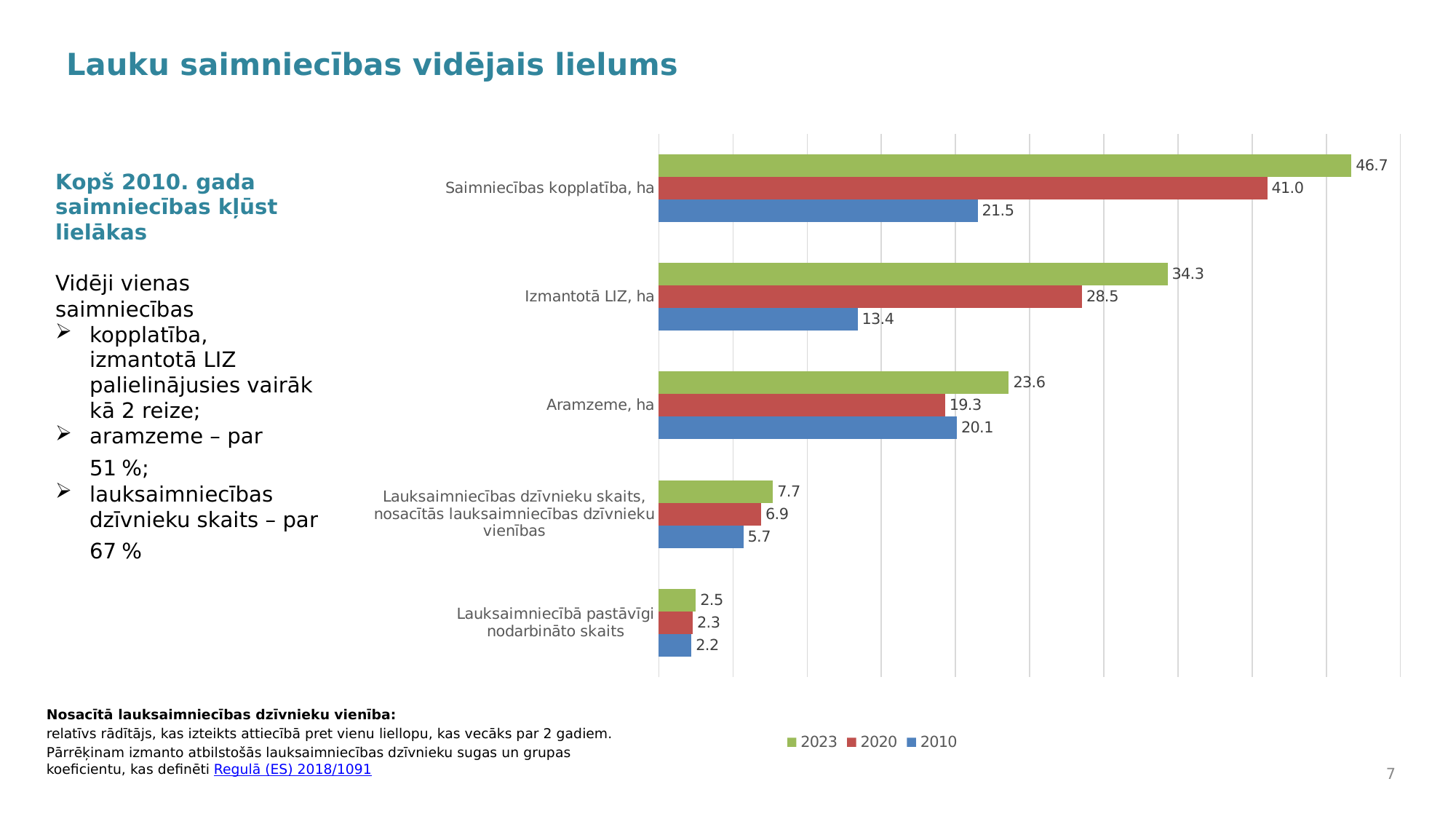

# Lauku saimniecības vidējais lielums

### Chart

| Category | 2010 | 2020 | 2023 |
|---|---|---|---|
| Lauksaimniecībā pastāvīgi
nodarbināto skaits | 2.2 | 2.3 | 2.5 |
| Lauksaimniecības dzīvnieku skaits,
nosacītās lauksaimniecības dzīvnieku vienības | 5.7 | 6.9 | 7.7 |
| Aramzeme, ha | 20.1 | 19.3 | 23.6 |
| Izmantotā LIZ, ha | 13.4 | 28.53913043478261 | 34.3 |
| Saimniecības kopplatība, ha | 21.5 | 41.0173913043478 | 46.7 |
Kopš 2010. gada saimniecības kļūst lielākas

Vidēji vienas saimniecības
kopplatība, izmantotā LIZ palielinājusies vairāk kā 2 reize;
aramzeme – par 51 %;
lauksaimniecības dzīvnieku skaits – par 67 %
Nosacītā lauksaimniecības dzīvnieku vienība:
relatīvs rādītājs, kas izteikts attiecībā pret vienu liellopu, kas vecāks par 2 gadiem.
Pārrēķinam izmanto atbilstošās lauksaimniecības dzīvnieku sugas un grupas koeficientu, kas definēti Regulā (ES) 2018/1091
7